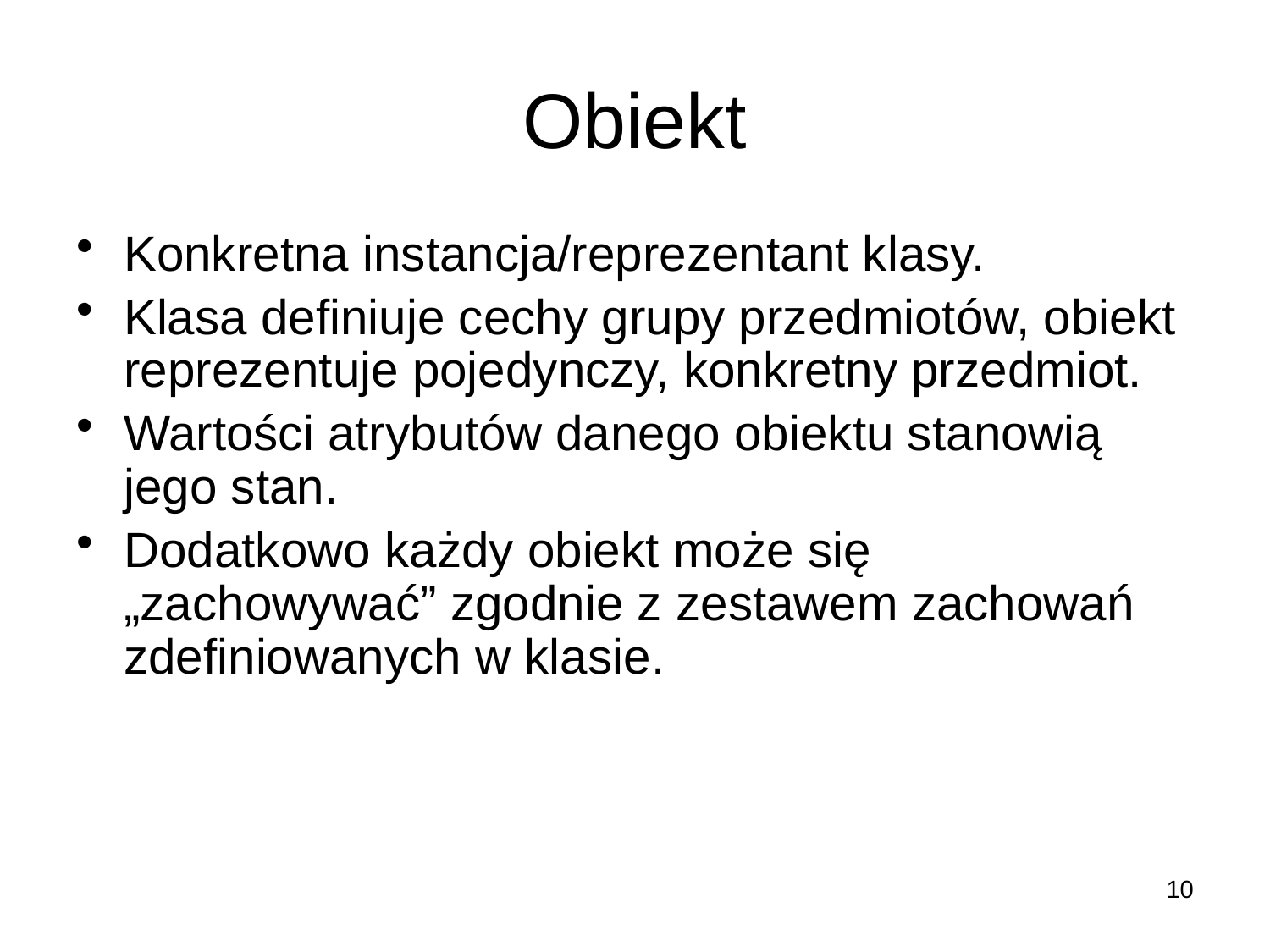

# Obiekt
Konkretna instancja/reprezentant klasy.
Klasa definiuje cechy grupy przedmiotów, obiekt reprezentuje pojedynczy, konkretny przedmiot.
Wartości atrybutów danego obiektu stanowią jego stan.
Dodatkowo każdy obiekt może się „zachowywać” zgodnie z zestawem zachowań zdefiniowanych w klasie.
10